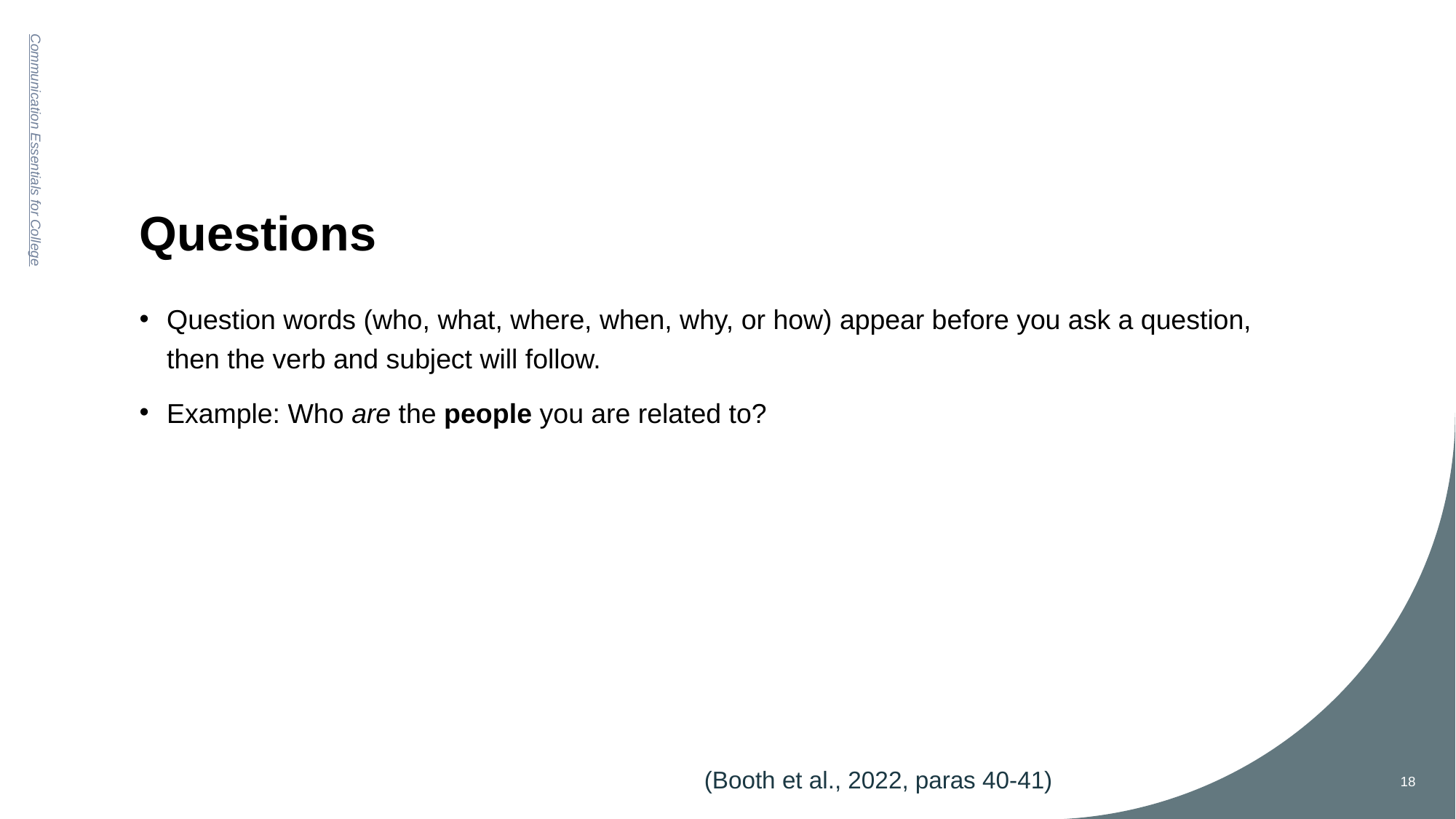

# Questions
Communication Essentials for College
Question words (who, what, where, when, why, or how) appear before you ask a question, then the verb and subject will follow.
Example: Who are the people you are related to?

(Booth et al., 2022, paras 40-41)
18